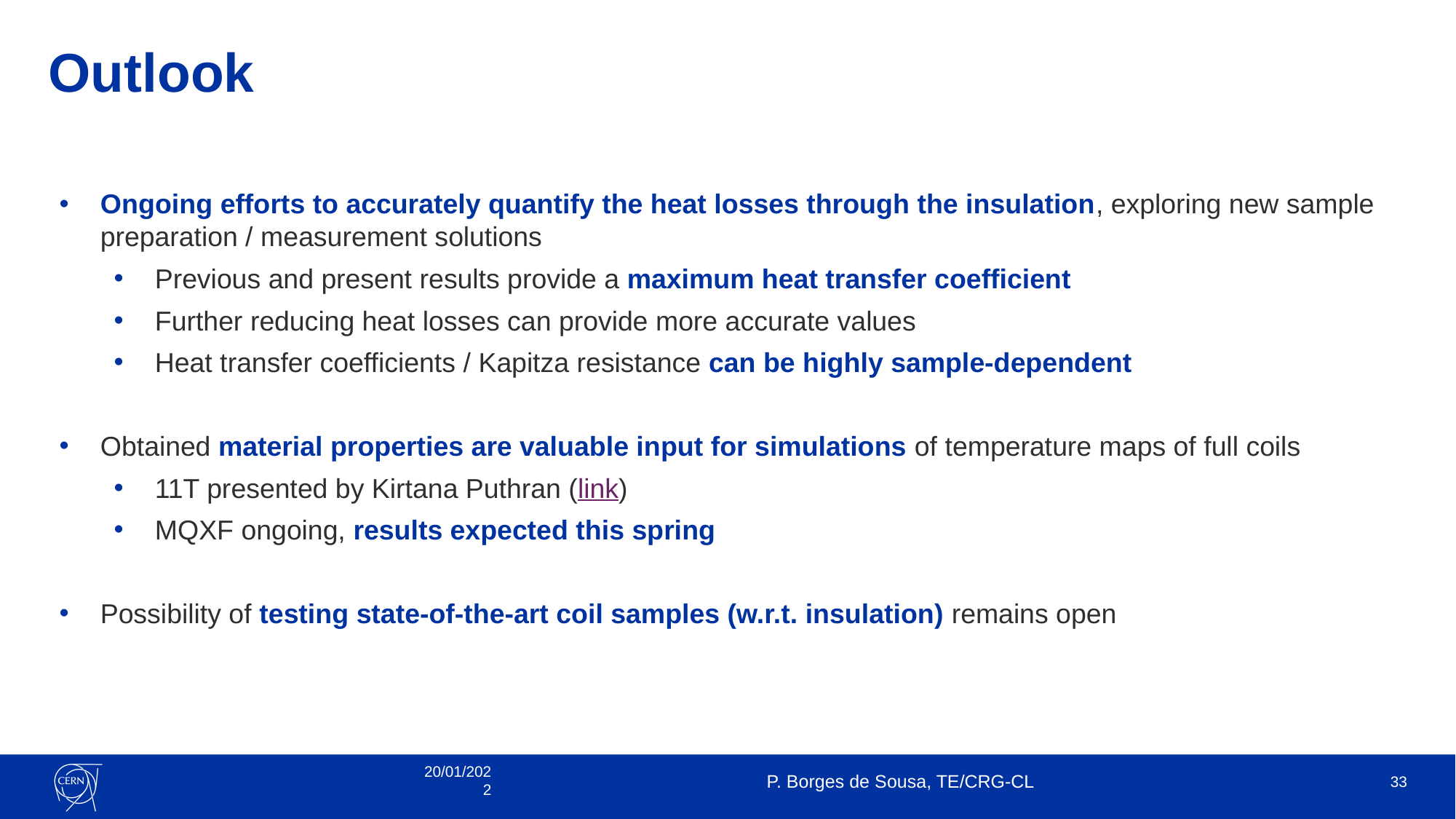

# Outlook
Ongoing efforts to accurately quantify the heat losses through the insulation, exploring new sample preparation / measurement solutions
Previous and present results provide a maximum heat transfer coefficient
Further reducing heat losses can provide more accurate values
Heat transfer coefficients / Kapitza resistance can be highly sample-dependent

Obtained material properties are valuable input for simulations of temperature maps of full coils
11T presented by Kirtana Puthran (link)
MQXF ongoing, results expected this spring

Possibility of testing state-of-the-art coil samples (w.r.t. insulation) remains open

20/01/2022
P. Borges de Sousa, TE/CRG-CL
33